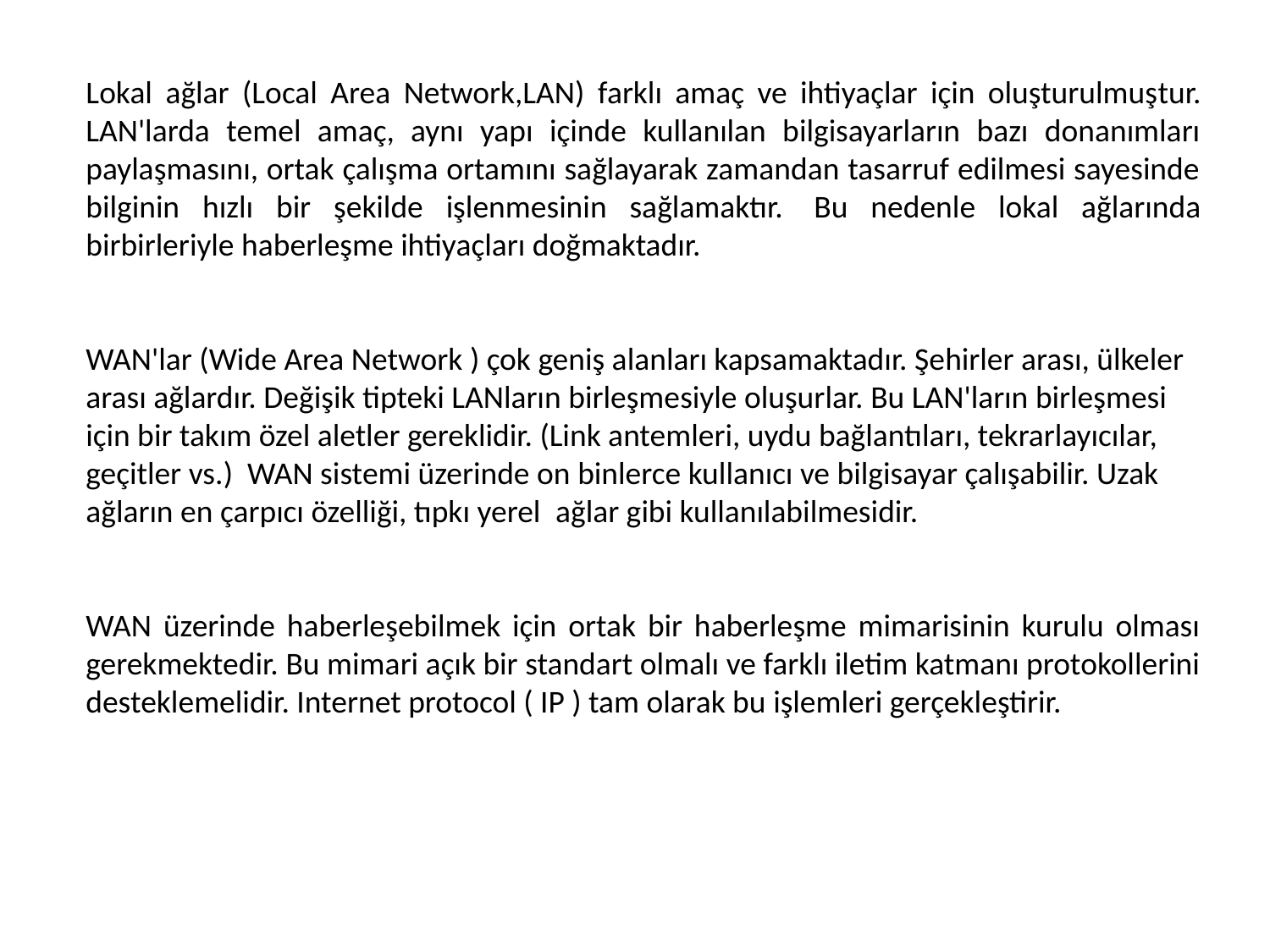

Lokal ağlar (Local Area Network,LAN) farklı amaç ve ihtiyaçlar için oluşturulmuştur. LAN'larda temel amaç, aynı yapı içinde kullanılan bilgisayarların bazı donanımları paylaşmasını, ortak çalışma ortamını sağlayarak zamandan tasarruf edilmesi sayesinde bilginin hızlı bir şekilde işlenmesinin sağlamaktır.  Bu nedenle lokal ağlarında birbirleriyle haberleşme ihtiyaçları doğmaktadır.

WAN'lar (Wide Area Network ) çok geniş alanları kapsamaktadır. Şehirler arası, ülkeler arası ağlardır. Değişik tipteki LANların birleşmesiyle oluşurlar. Bu LAN'ların birleşmesi için bir takım özel aletler gereklidir. (Link antemleri, uydu bağlantıları, tekrarlayıcılar, geçitler vs.)  WAN sistemi üzerinde on binlerce kullanıcı ve bilgisayar çalışabilir. Uzak ağların en çarpıcı özelliği, tıpkı yerel  ağlar gibi kullanılabilmesidir.

WAN üzerinde haberleşebilmek için ortak bir haberleşme mimarisinin kurulu olması gerekmektedir. Bu mimari açık bir standart olmalı ve farklı iletim katmanı protokollerini desteklemelidir. Internet protocol ( IP ) tam olarak bu işlemleri gerçekleştirir.